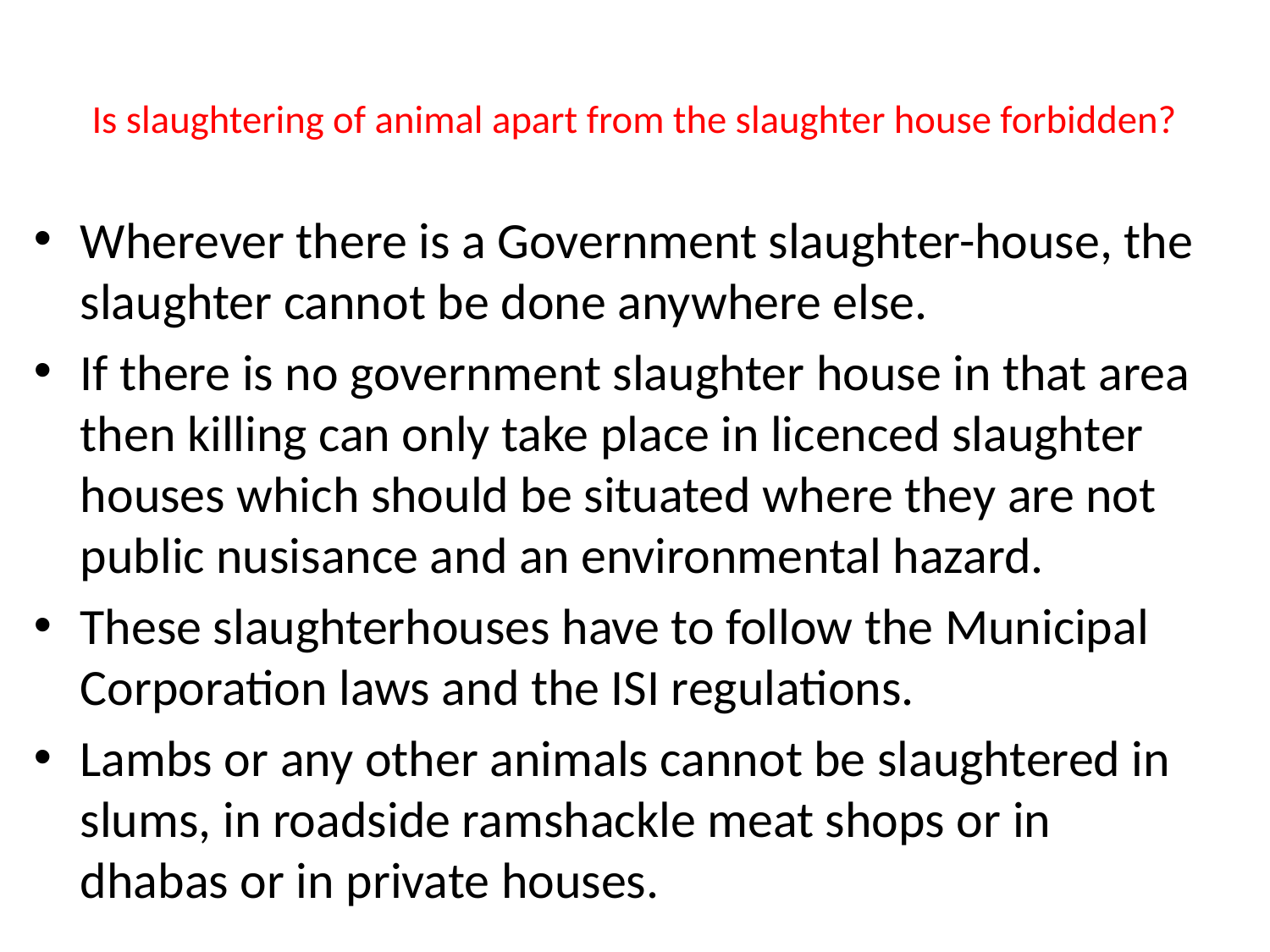

# Is slaughtering of animal apart from the slaughter house forbidden?
Wherever there is a Government slaughter-house, the slaughter cannot be done anywhere else.
If there is no government slaughter house in that area then killing can only take place in licenced slaughter houses which should be situated where they are not public nusisance and an environmental hazard.
These slaughterhouses have to follow the Municipal Corporation laws and the ISI regulations.
Lambs or any other animals cannot be slaughtered in slums, in roadside ramshackle meat shops or in dhabas or in private houses.